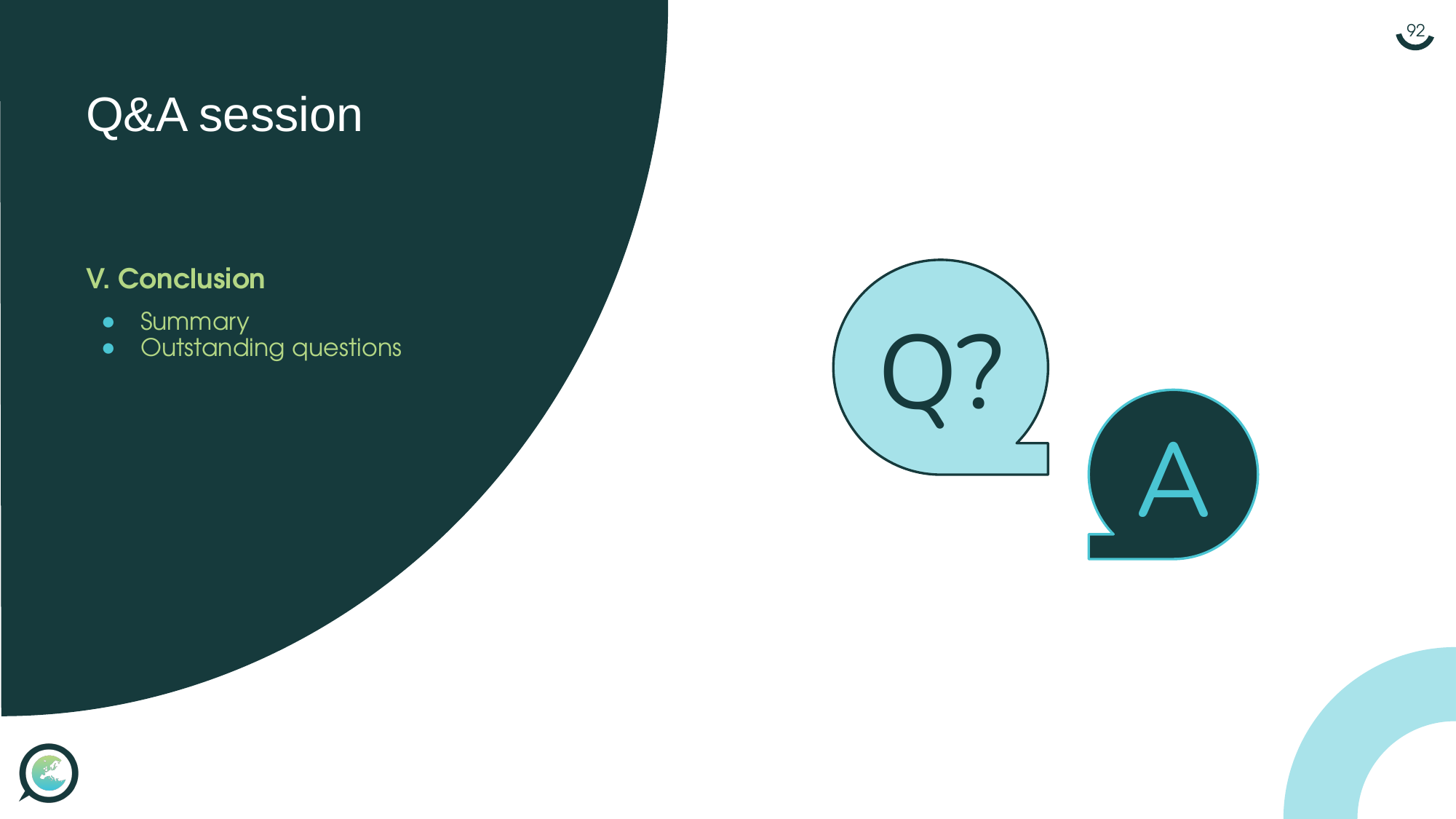

92
# Q&A session
V. Conclusion
Summary
Outstanding questions
Q?
A